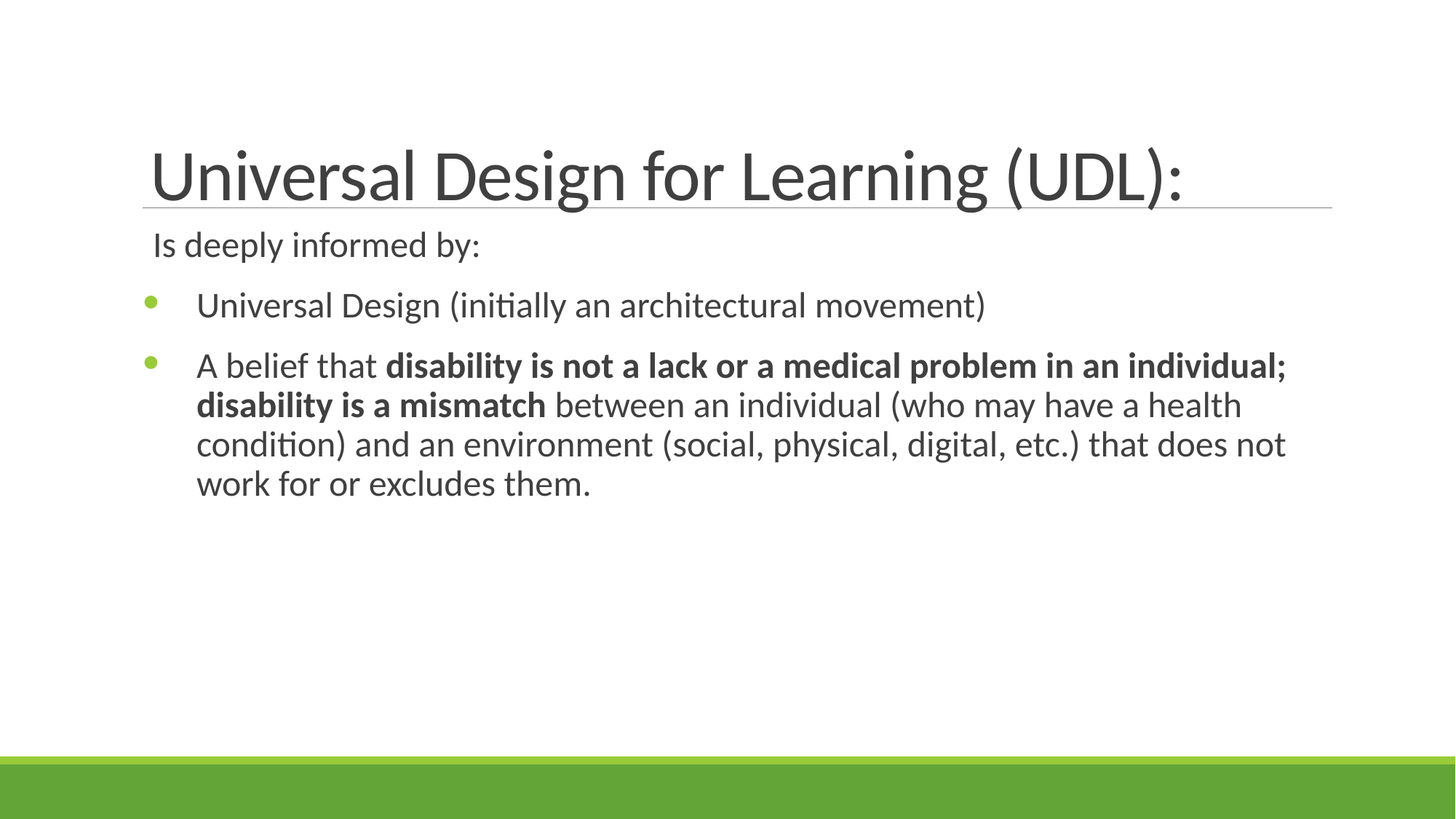

# Universal Design for Learning (UDL):
Is deeply informed by:
Universal Design (initially an architectural movement)
A belief that disability is not a lack or a medical problem in an individual; disability is a mismatch between an individual (who may have a health condition) and an environment (social, physical, digital, etc.) that does not work for or excludes them.